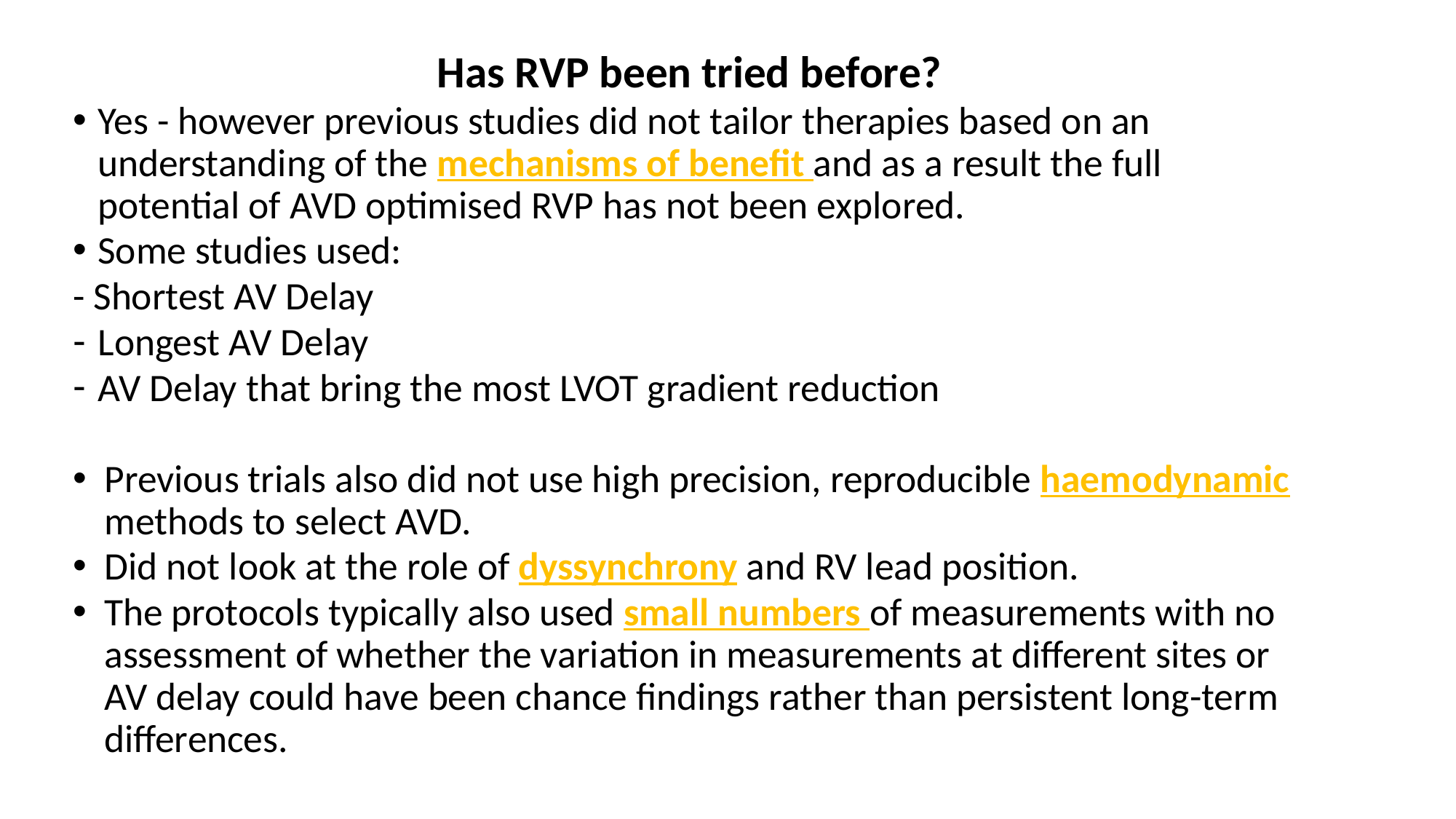

Has RVP been tried before?
Yes - however previous studies did not tailor therapies based on an understanding of the mechanisms of benefit and as a result the full potential of AVD optimised RVP has not been explored.
Some studies used:
- Shortest AV Delay
Longest AV Delay
AV Delay that bring the most LVOT gradient reduction

Previous trials also did not use high precision, reproducible haemodynamic methods to select AVD.
Did not look at the role of dyssynchrony and RV lead position.
The protocols typically also used small numbers of measurements with no assessment of whether the variation in measurements at different sites or AV delay could have been chance findings rather than persistent long-term differences.